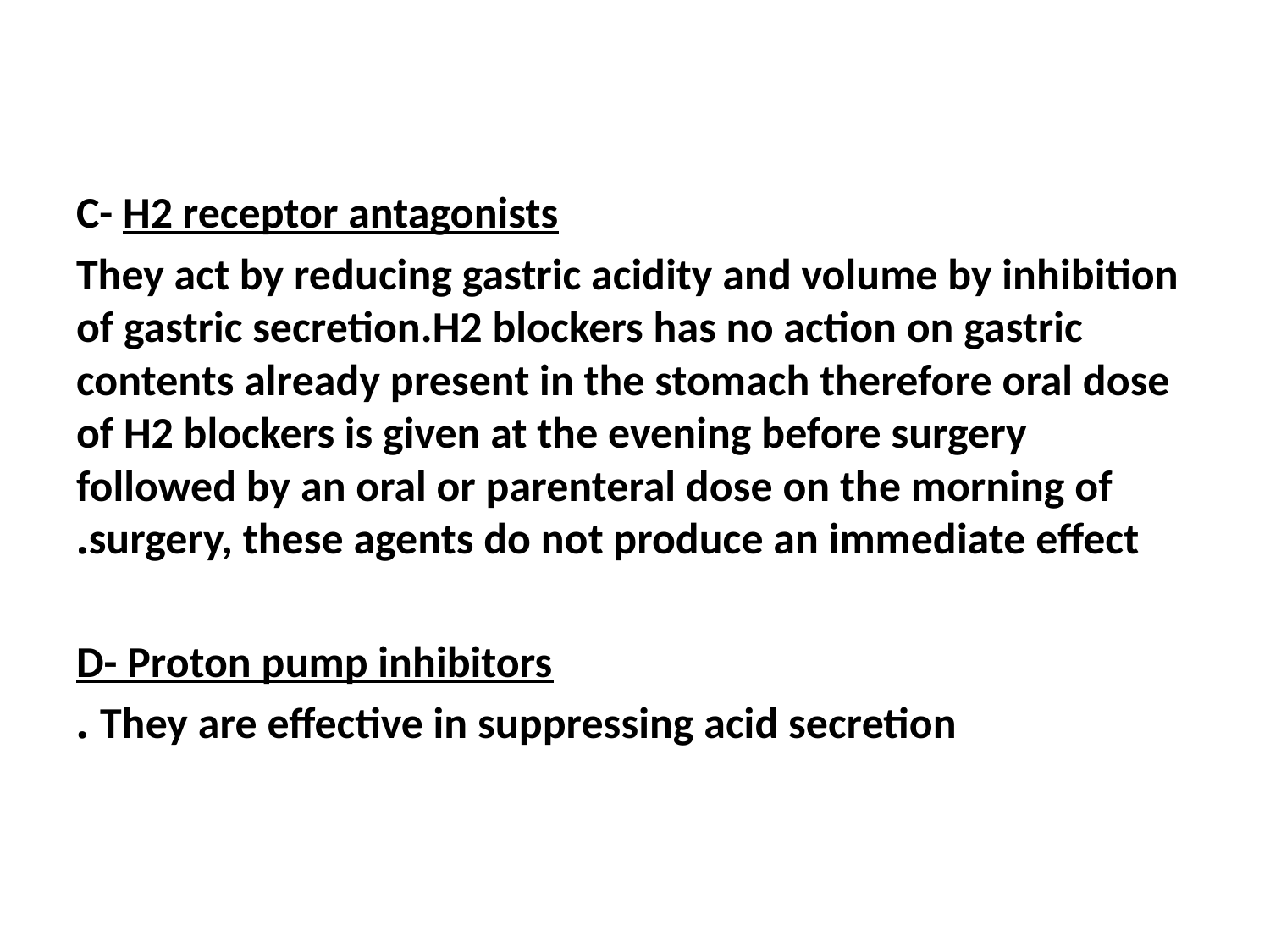

C- H2 receptor antagonists
They act by reducing gastric acidity and volume by inhibition of gastric secretion.H2 blockers has no action on gastric contents already present in the stomach therefore oral dose of H2 blockers is given at the evening before surgery followed by an oral or parenteral dose on the morning of surgery, these agents do not produce an immediate effect.

D- Proton pump inhibitors
They are effective in suppressing acid secretion .